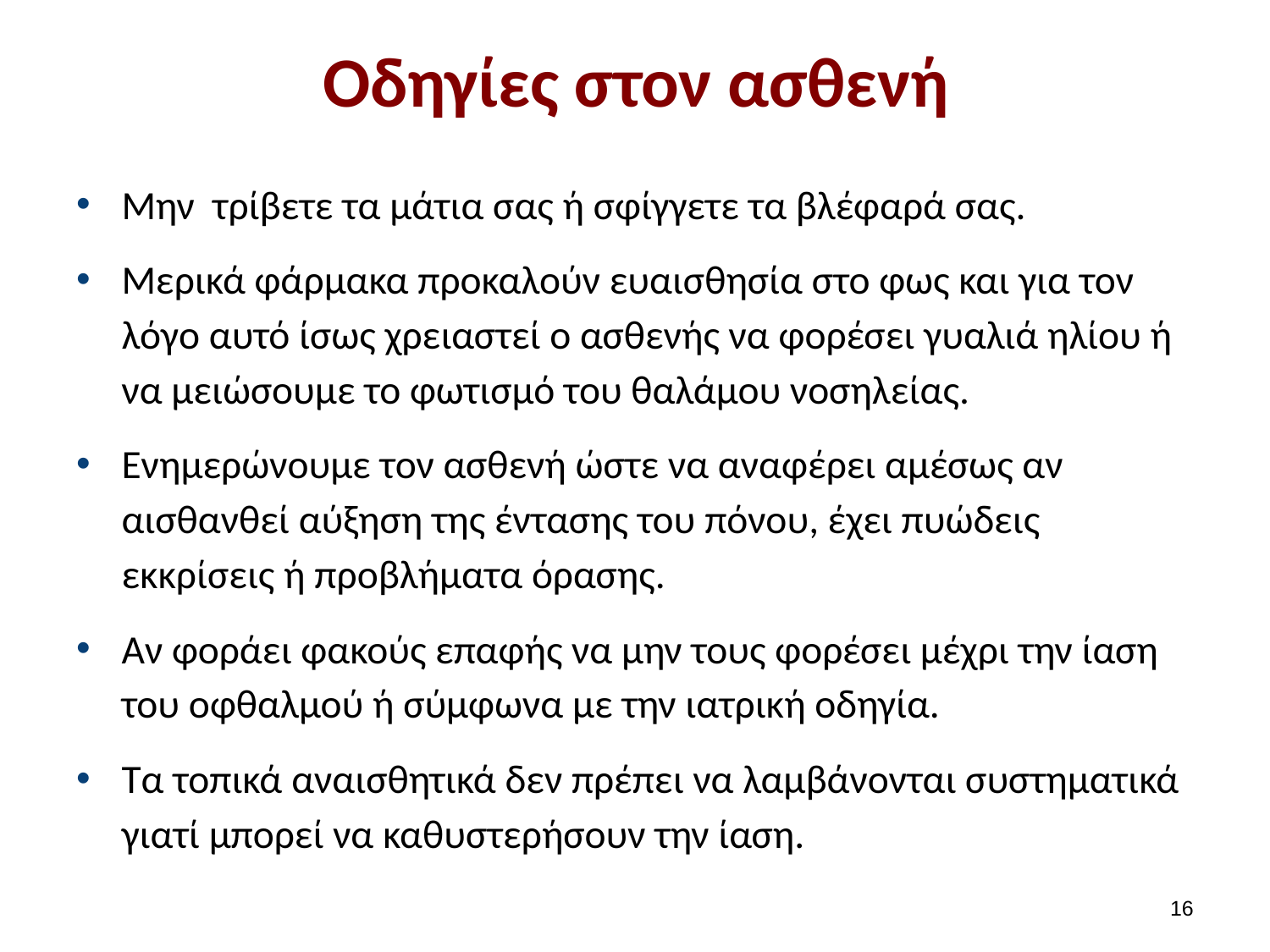

# Οδηγίες στον ασθενή
Μην  τρίβετε τα μάτια σας ή σφίγγετε τα βλέφαρά σας.
Μερικά φάρμακα προκαλούν ευαισθησία στο φως και για τον λόγο αυτό ίσως χρειαστεί ο ασθενής να φορέσει γυαλιά ηλίου ή να μειώσουμε το φωτισμό του θαλάμου νοσηλείας.
Ενημερώνουμε τον ασθενή ώστε να αναφέρει αμέσως αν αισθανθεί αύξηση της έντασης του πόνου, έχει πυώδεις εκκρίσεις ή προβλήματα όρασης.
Αν φοράει φακούς επαφής να μην τους φορέσει μέχρι την ίαση του οφθαλμού ή σύμφωνα με την ιατρική οδηγία.
Τα τοπικά αναισθητικά δεν πρέπει να λαμβάνονται συστηματικά γιατί μπορεί να καθυστερήσουν την ίαση.
16